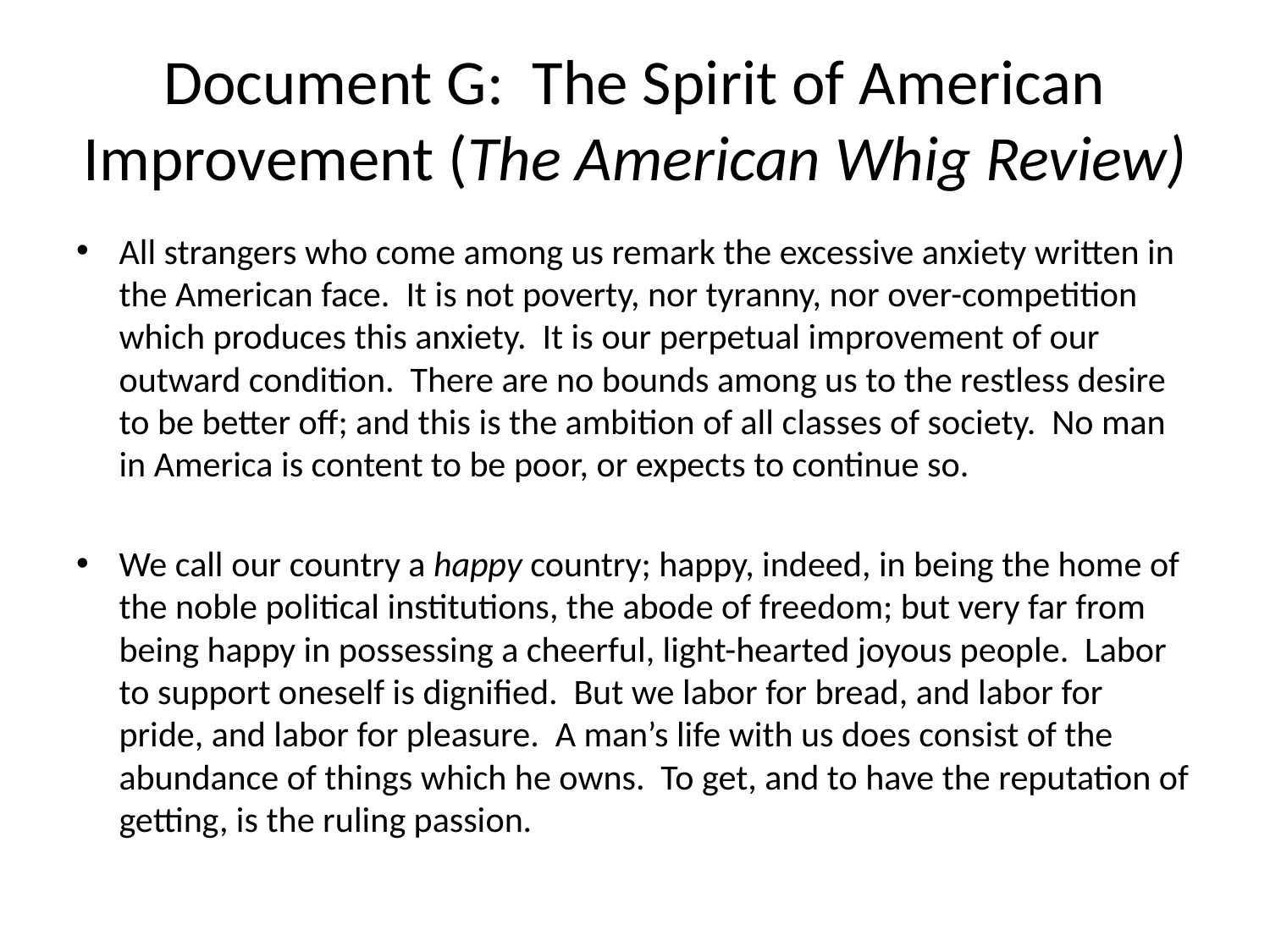

# Document G:  The Spirit of American Improvement (The American Whig Review)
All strangers who come among us remark the excessive anxiety written in the American face.  It is not poverty, nor tyranny, nor over-competition which produces this anxiety.  It is our perpetual improvement of our outward condition.  There are no bounds among us to the restless desire to be better off; and this is the ambition of all classes of society.  No man in America is content to be poor, or expects to continue so.

We call our country a happy country; happy, indeed, in being the home of the noble political institutions, the abode of freedom; but very far from being happy in possessing a cheerful, light-hearted joyous people.  Labor to support oneself is dignified.  But we labor for bread, and labor for pride, and labor for pleasure.  A man’s life with us does consist of the abundance of things which he owns.  To get, and to have the reputation of getting, is the ruling passion.